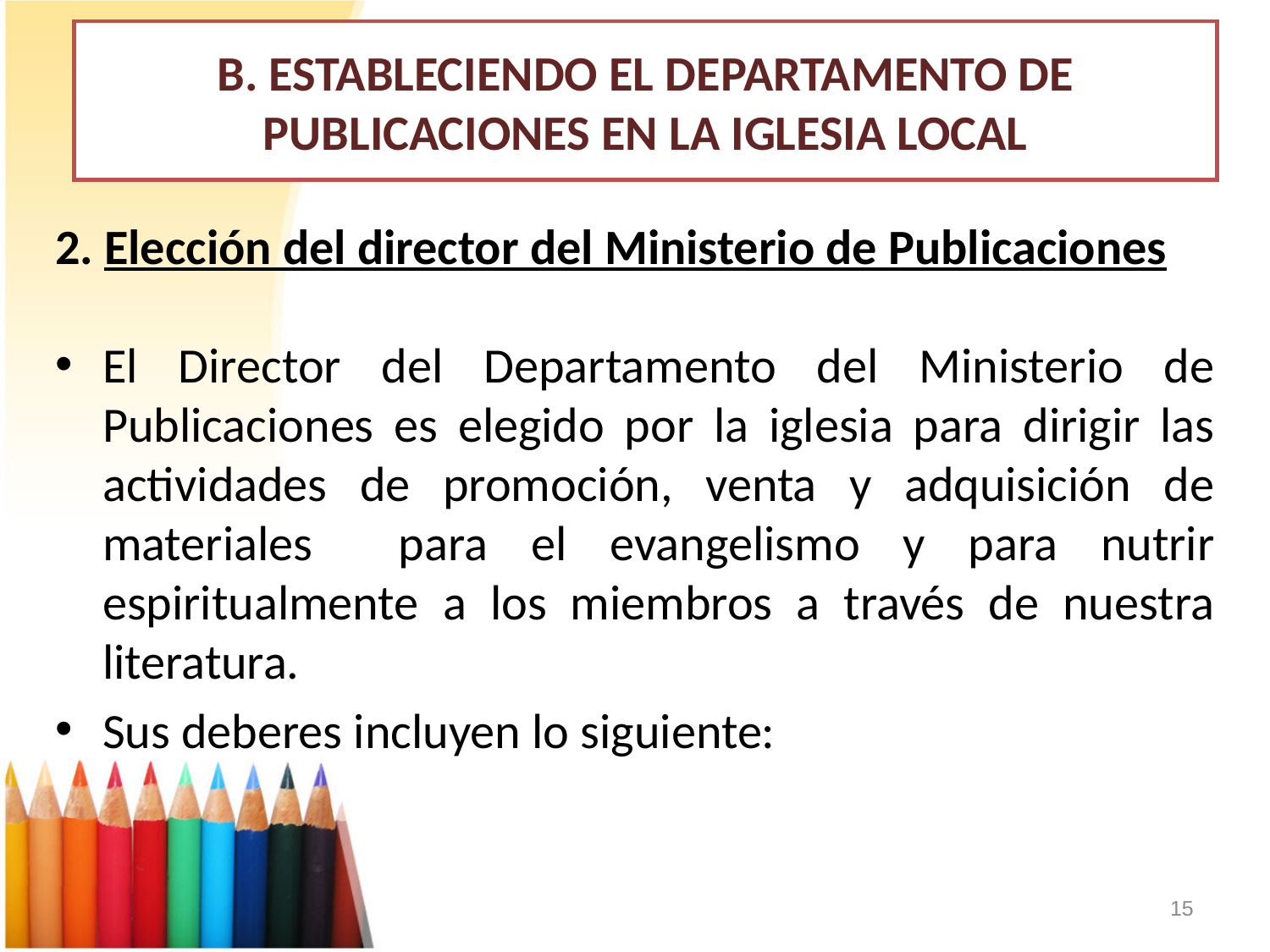

B. ESTABLECIENDO EL DEPARTAMENTO DE PUBLICACIONES EN LA IGLESIA LOCAL

2. Elección del director del Ministerio de Publicaciones

El Director del Departamento del Ministerio de Publicaciones es elegido por la iglesia para dirigir las actividades de promoción, venta y adquisición de materiales  para el evangelismo y para nutrir espiritualmente a los miembros a través de nuestra literatura.
Sus deberes incluyen lo siguiente:

15